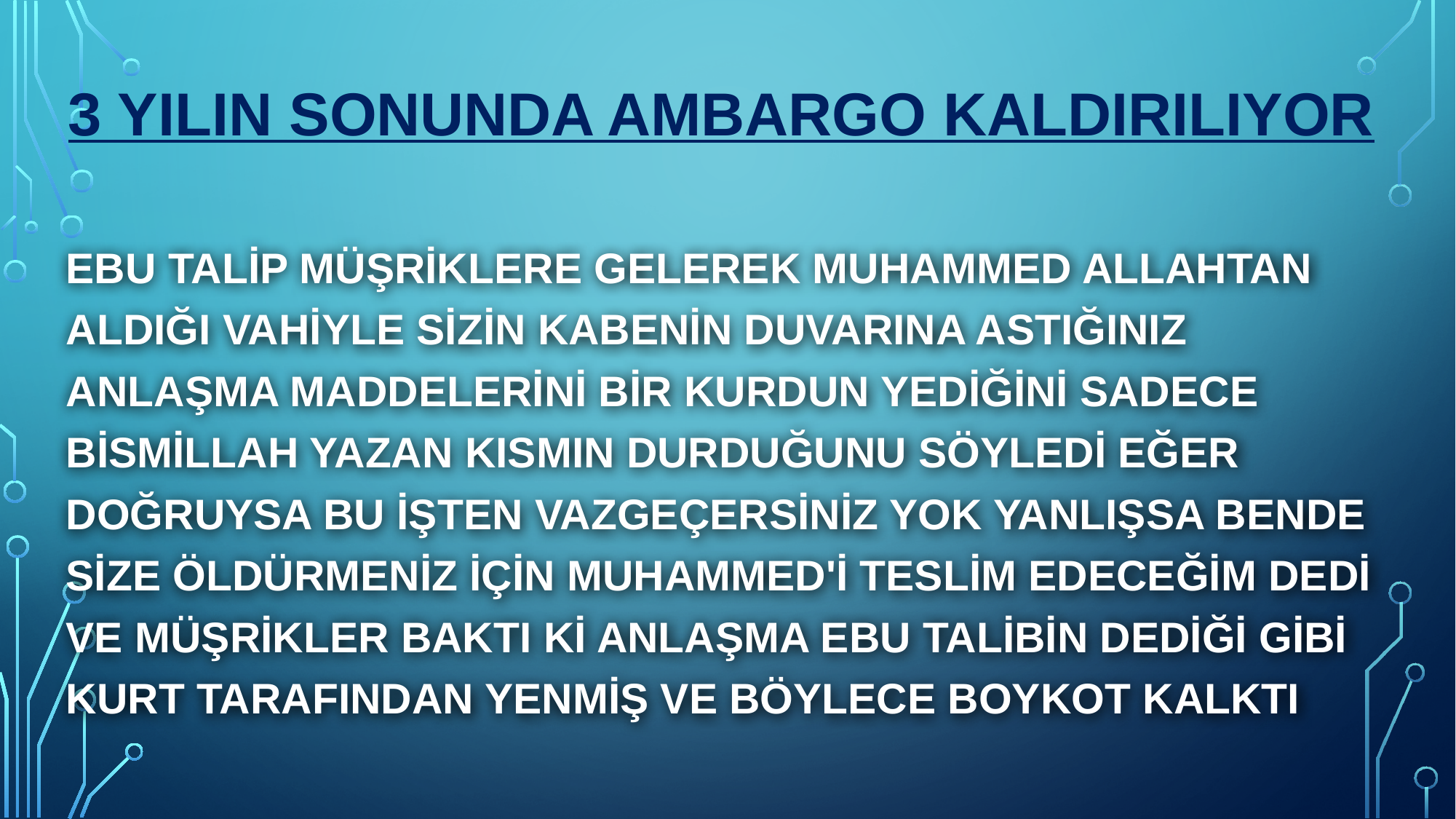

# 3 yılın sonunda ambargo kaldırılıyor
Ebu talip müşriklere gelerek Muhammed Allahtan aldığı vahiyle sizin kabenin duvarına astığınız anlaşma maddelerini bir kurdun yediğini sadece bismillah yazan kısmın durduğunu söyledi eğer doğruysa bu işten vazgeçersiniz yok yanlışsa bende size öldürmeniz için Muhammed'i teslim edeceğim dedi ve müşrikler baktı ki anlaşma Ebu talibin dediği gibi kurt tarafından yenmiş ve böylece boykot kalktı